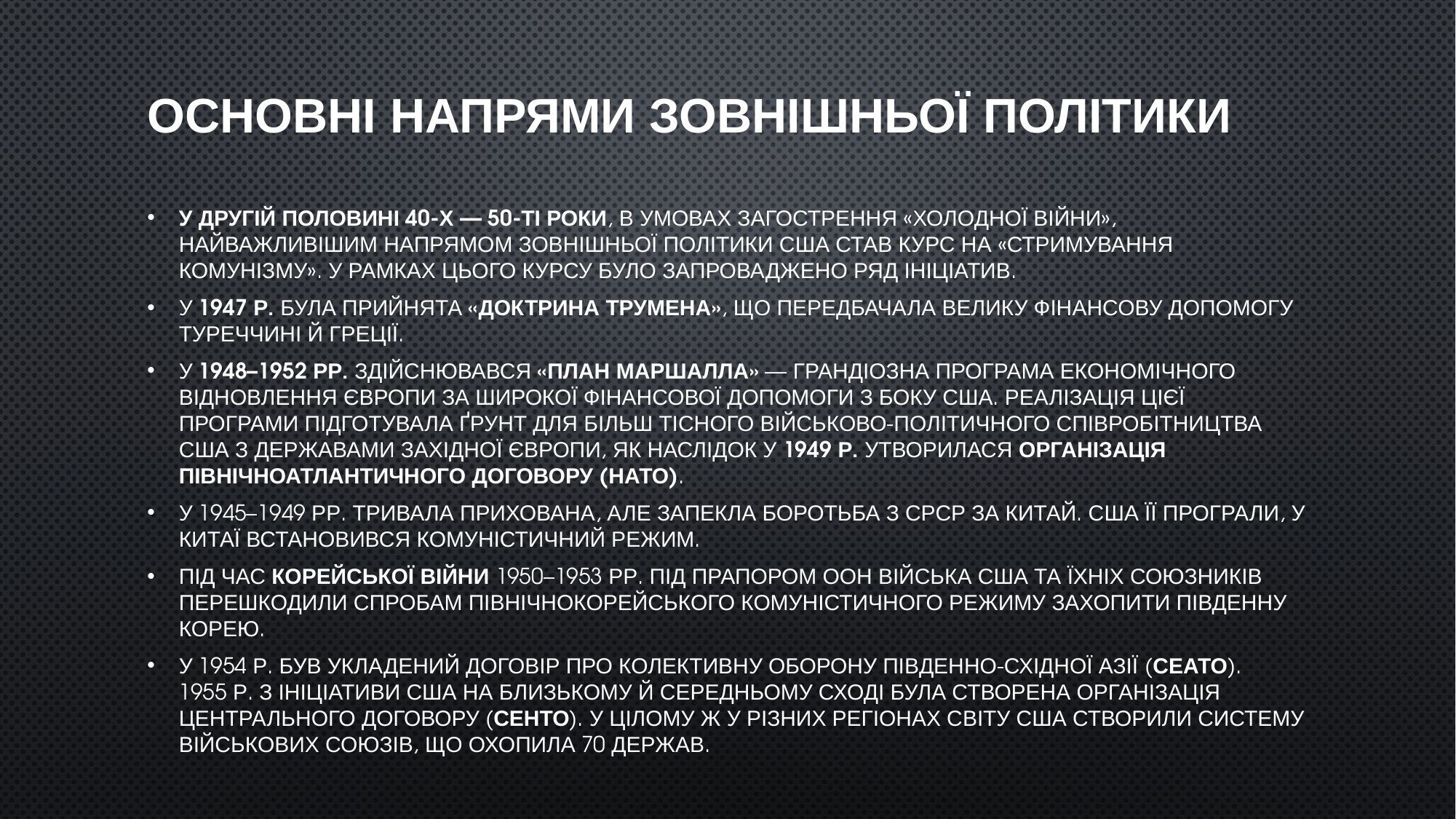

# Основні напрями зовнішньої політики
У другій половині 40-х — 50-ті роки, в умовах загострення «холодної війни», найважливішим напрямом зовнішньої політики США став курс на «стримування комунізму». У рамках цього курсу було запроваджено ряд ініціатив.
У 1947 р. була прийнята «доктрина Трумена», що передбачала велику фінансову допомогу Туреччині й Греції.
У 1948–­1952 рр. здійснювався «план Маршалла» — грандіозна програма економічного відновлення Європи за широкої фінансової допомоги з боку США. Реалізація цієї програми підготувала ґрунт для більш тісного військово-політичного співробітництва США з державами Західної Європи, як наслідок у 1949 р. утворилася Організація Північноатлантичного договору (НАТО).
У 1945–1949 рр. тривала прихована, але запекла боротьба з СРСР за Китай. США її програли, у Китаї встановився комуністичний режим.
Під час Корейської війни 1950–­1953 рр. під прапором ООН війська США та їхніх союзників перешкодили спробам північнокорейського комуністичного режиму захопити Південну Корею.
У 1954 р. був укладений договір про колективну оборону Пів­денно-Східної Азії (СЕАТО). 1955 р. з ініціативи США на Близькому й Середньому Сході була створена Організація Центрального Договору (СЕНТО). У цілому ж у різних регіонах світу США створили систему військових союзів, що охопила 70 держав.